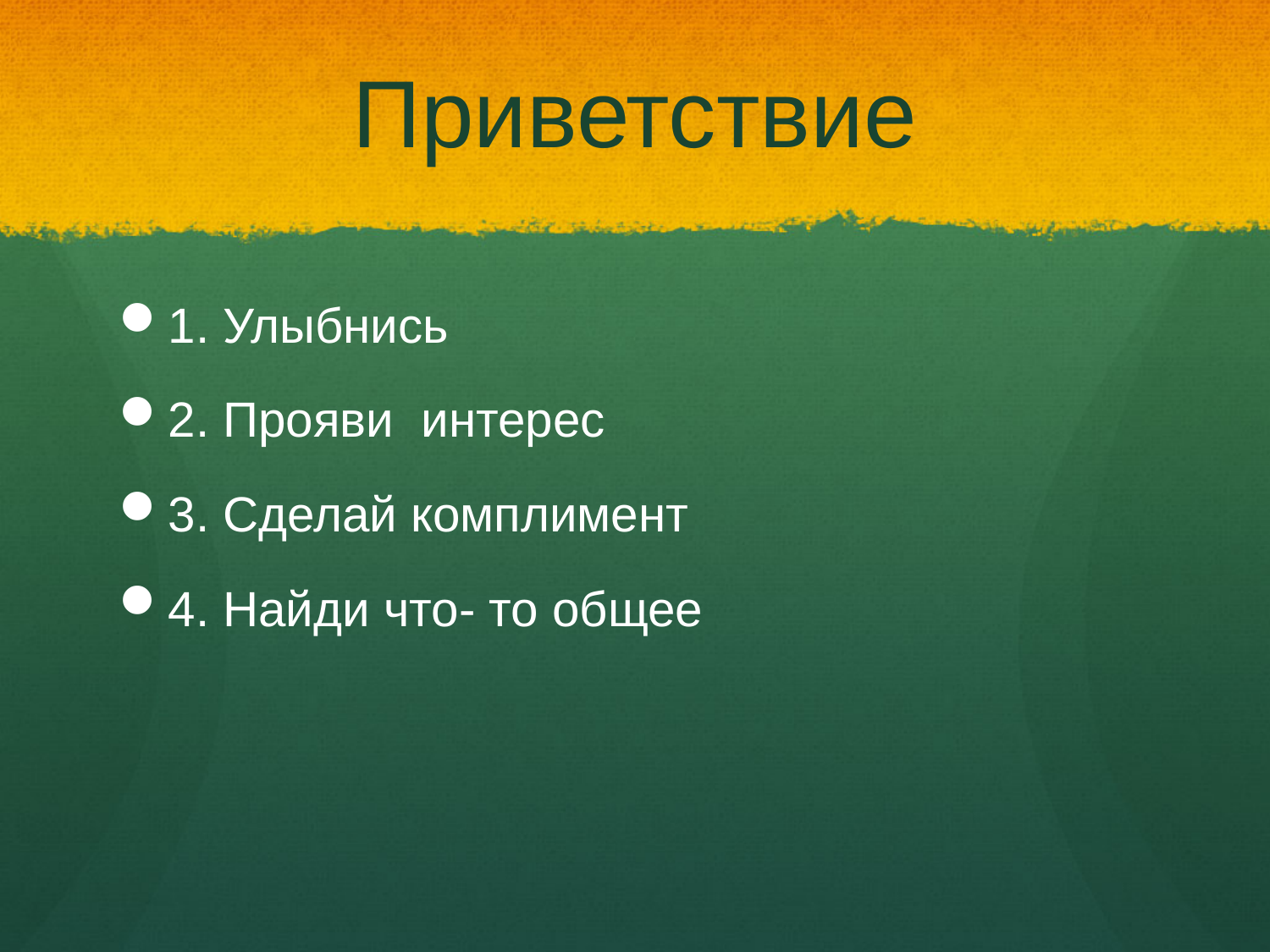

# Приветствие
1. Улыбнись
2. Прояви  интерес
3. Сделай комплимент
4. Найди что- то общее